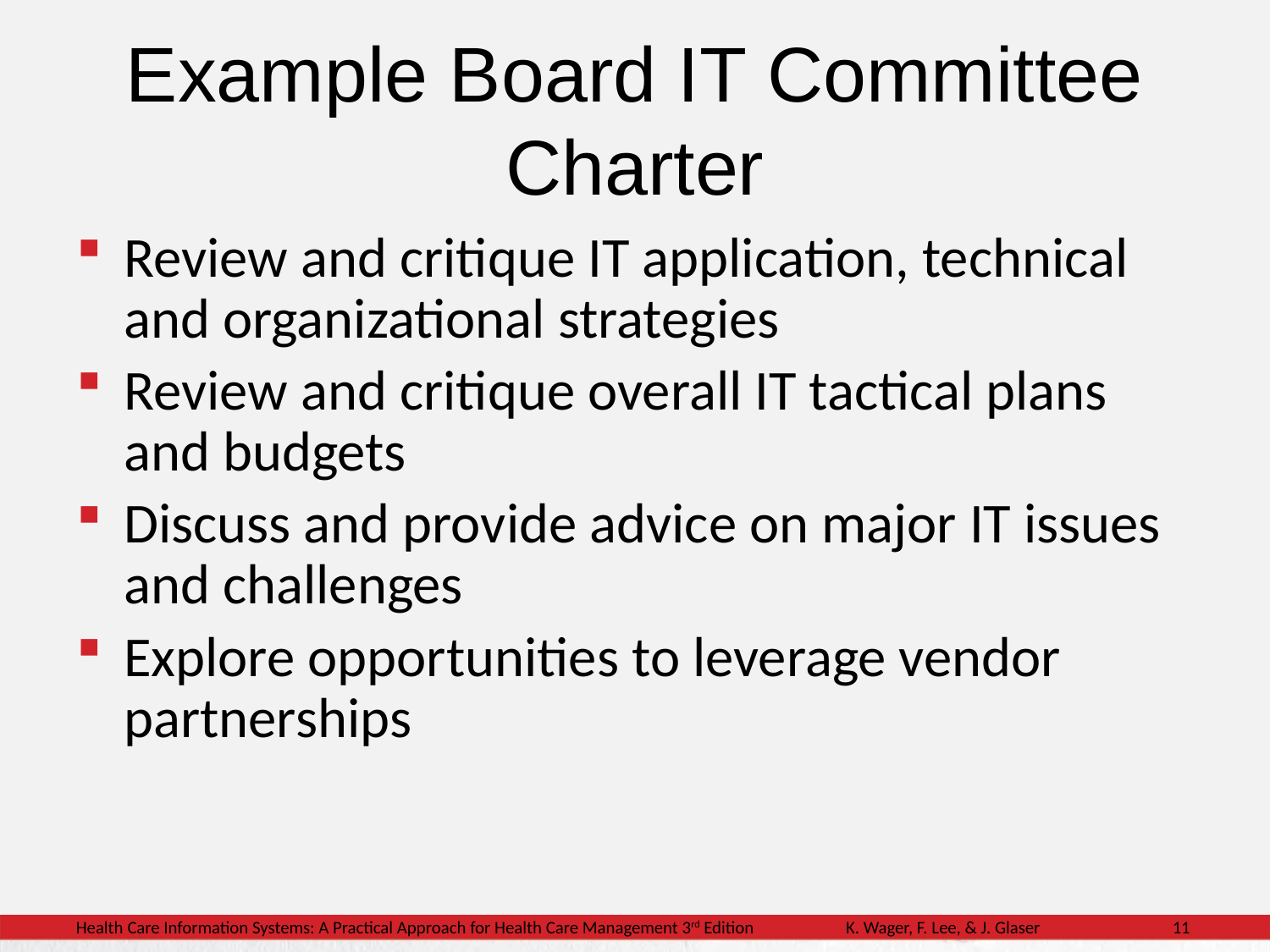

Example Board IT Committee Charter
Review and critique IT application, technical and organizational strategies
Review and critique overall IT tactical plans and budgets
Discuss and provide advice on major IT issues and challenges
Explore opportunities to leverage vendor partnerships